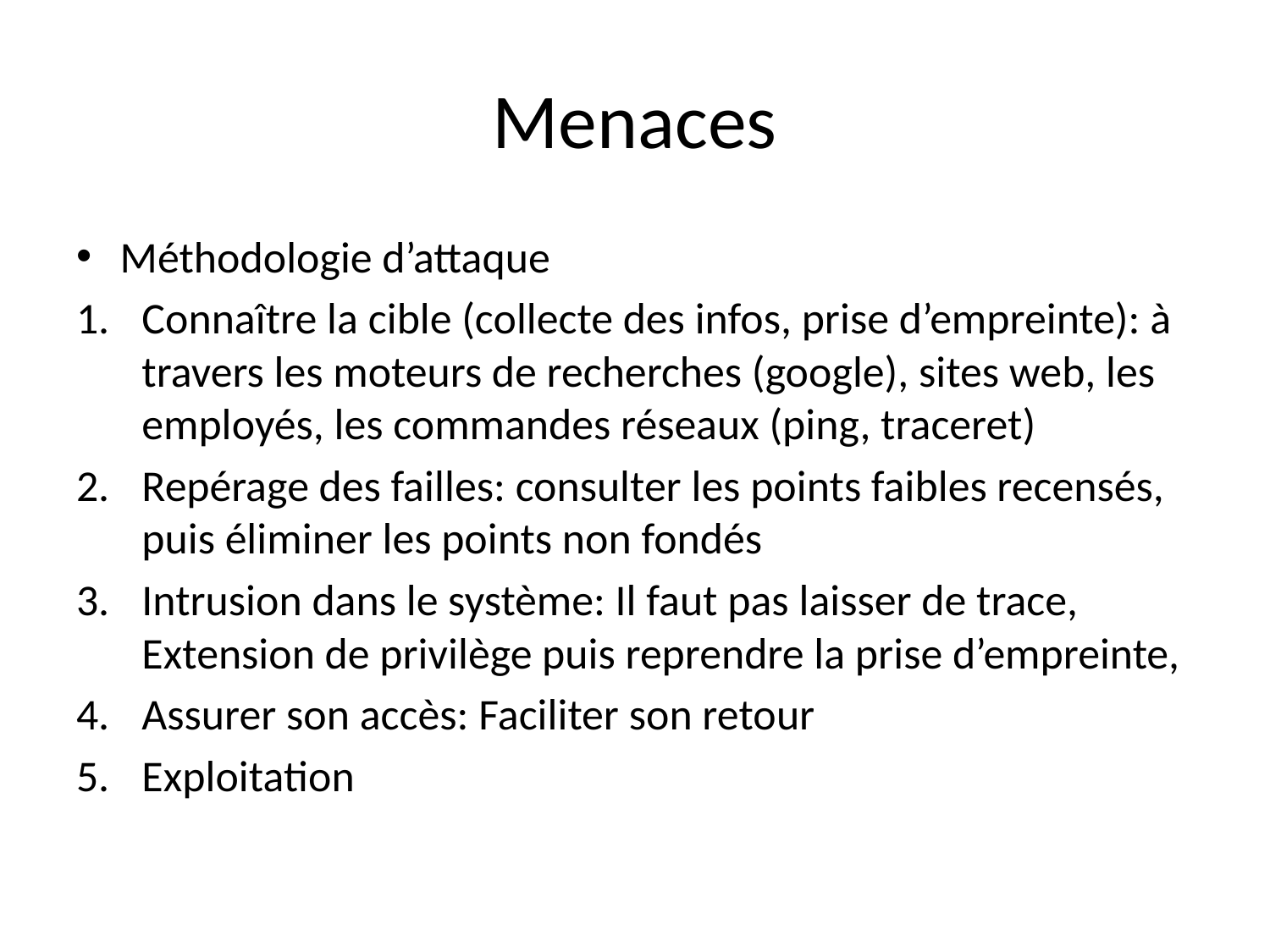

# Menaces
Méthodologie d’attaque
Connaître la cible (collecte des infos, prise d’empreinte): à travers les moteurs de recherches (google), sites web, les employés, les commandes réseaux (ping, traceret)
Repérage des failles: consulter les points faibles recensés, puis éliminer les points non fondés
Intrusion dans le système: Il faut pas laisser de trace, Extension de privilège puis reprendre la prise d’empreinte,
Assurer son accès: Faciliter son retour
Exploitation